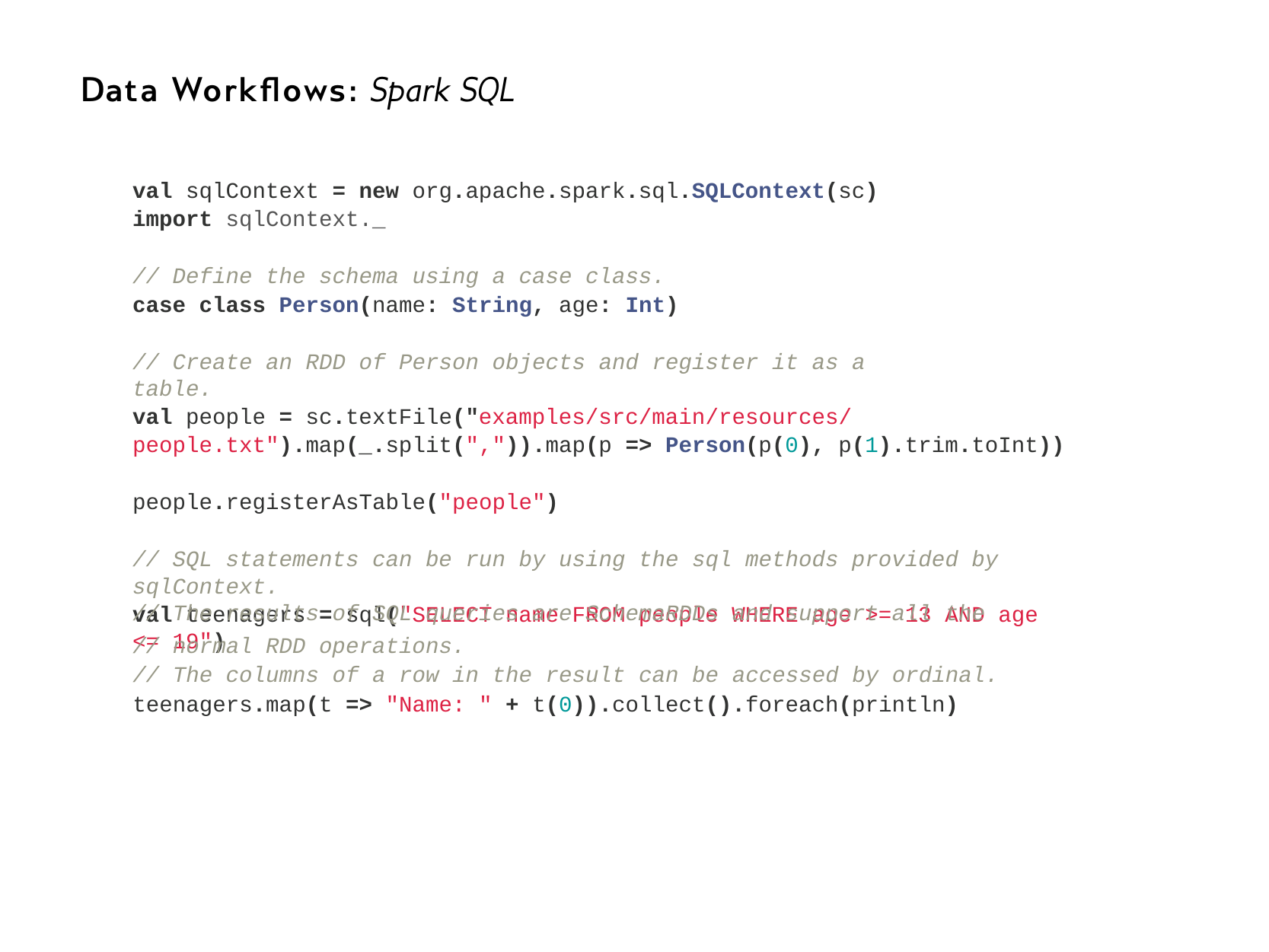

# Data Workflows: Spark SQL
val sqlContext = new org.apache.spark.sql.SQLContext(sc) import sqlContext._

// Define the schema using a case class.
case class Person(name: String, age: Int)

// Create an RDD of Person objects and register it as a table.
val people = sc.textFile("examples/src/main/resources/ people.txt").map(_.split(",")).map(p => Person(p(0), p(1).trim.toInt))

people.registerAsTable("people")

// SQL statements can be run by using the sql methods provided by sqlContext.
val teenagers = sql("SELECT name FROM people WHERE age >= 13 AND age <= 19")
| // | The results of SQL queries are SchemaRDDs | and support all the |
| --- | --- | --- |
| // | normal RDD operations. |  |
| // | The columns of a row in the result can be | accessed by ordinal. |
teenagers.map(t => "Name: " + t(0)).collect().foreach(println)